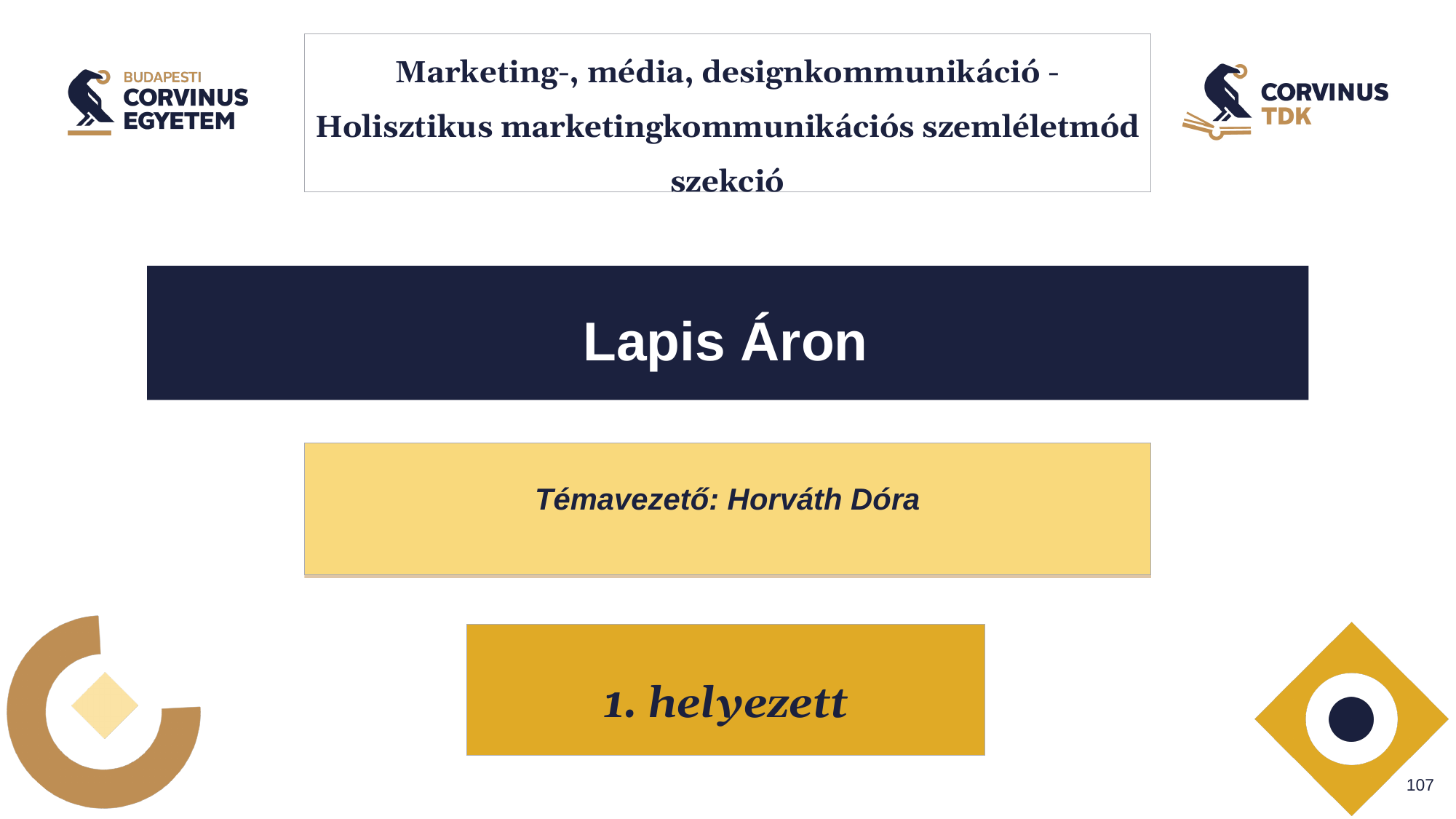

# Marketing-, média, designkommunikáció - Holisztikus marketingkommunikációs szemléletmód szekció
Lapis Áron

Témavezető: Horváth Dóra

1. helyezett